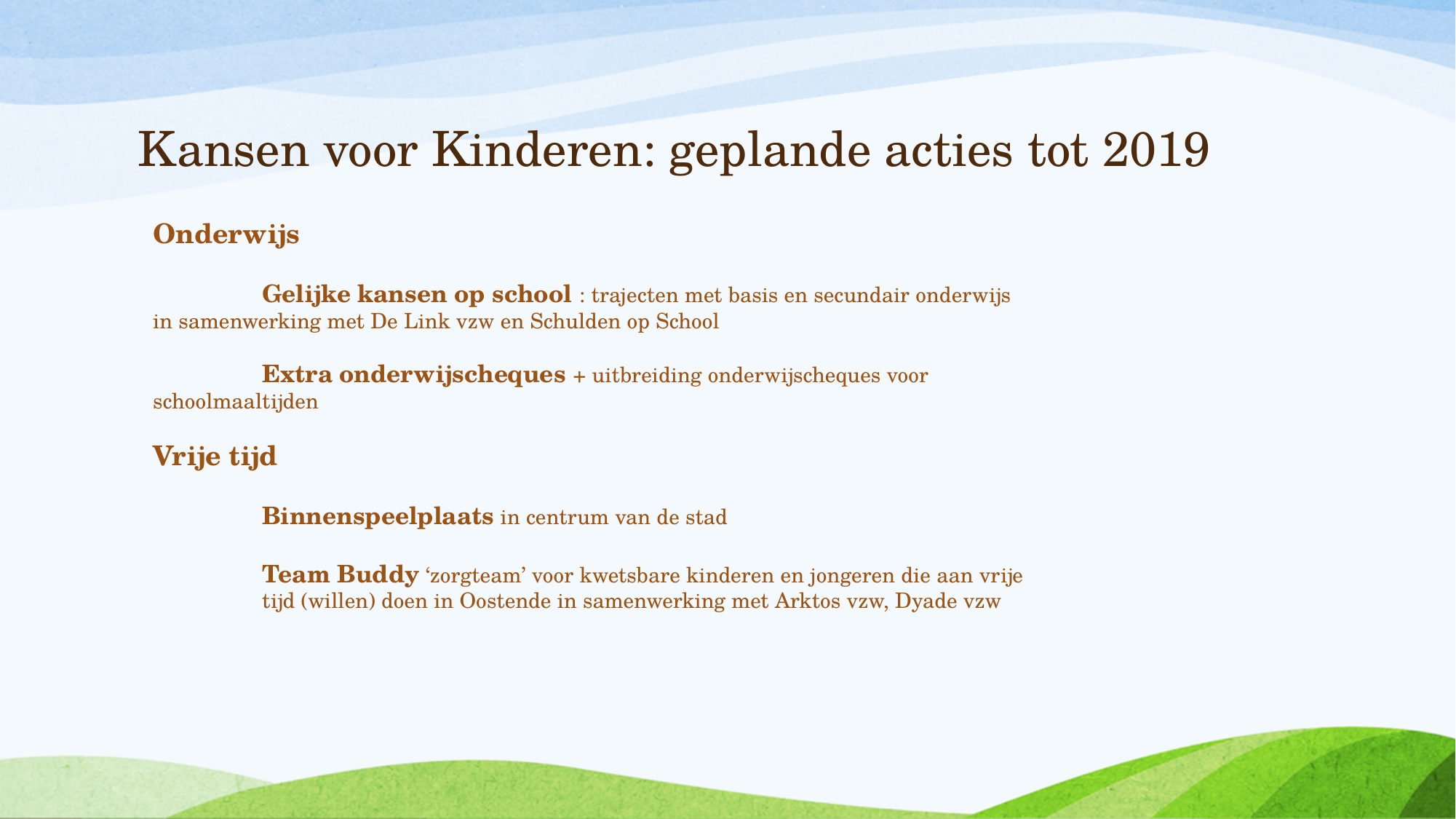

# Kansen voor Kinderen: geplande acties tot 2019

Onderwijs

	Gelijke kansen op school : trajecten met basis en secundair onderwijs 	in samenwerking met De Link vzw en Schulden op School

	Extra onderwijscheques + uitbreiding onderwijscheques voor 	schoolmaaltijden

Vrije tijd

	Binnenspeelplaats in centrum van de stad
	Team Buddy ‘zorgteam’ voor kwetsbare kinderen en jongeren die aan vrije 	tijd (willen) doen in Oostende in samenwerking met Arktos vzw, Dyade vzw